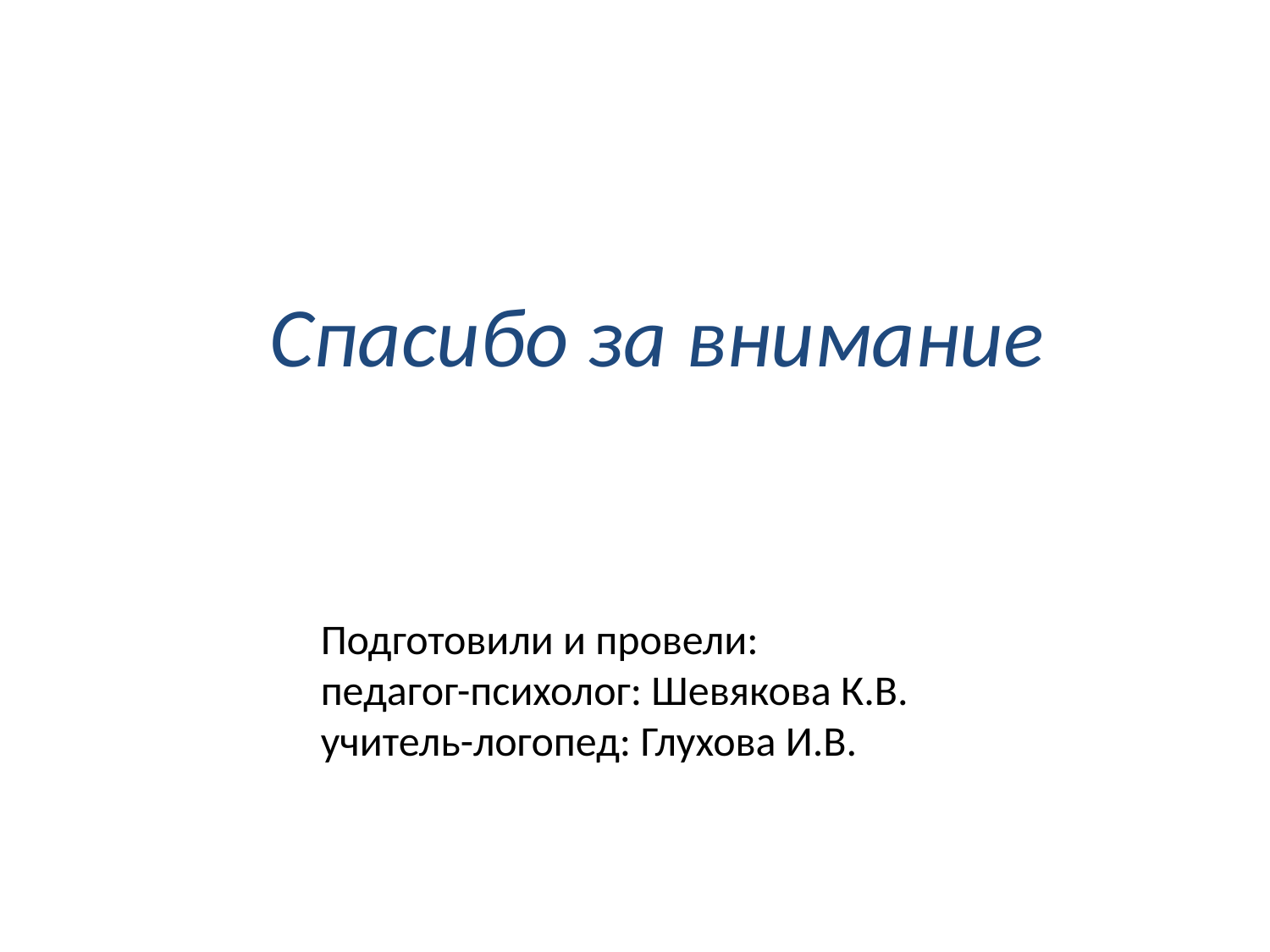

Спасибо за внимание
Подготовили и провели:
педагог-психолог: Шевякова К.В.
учитель-логопед: Глухова И.В.